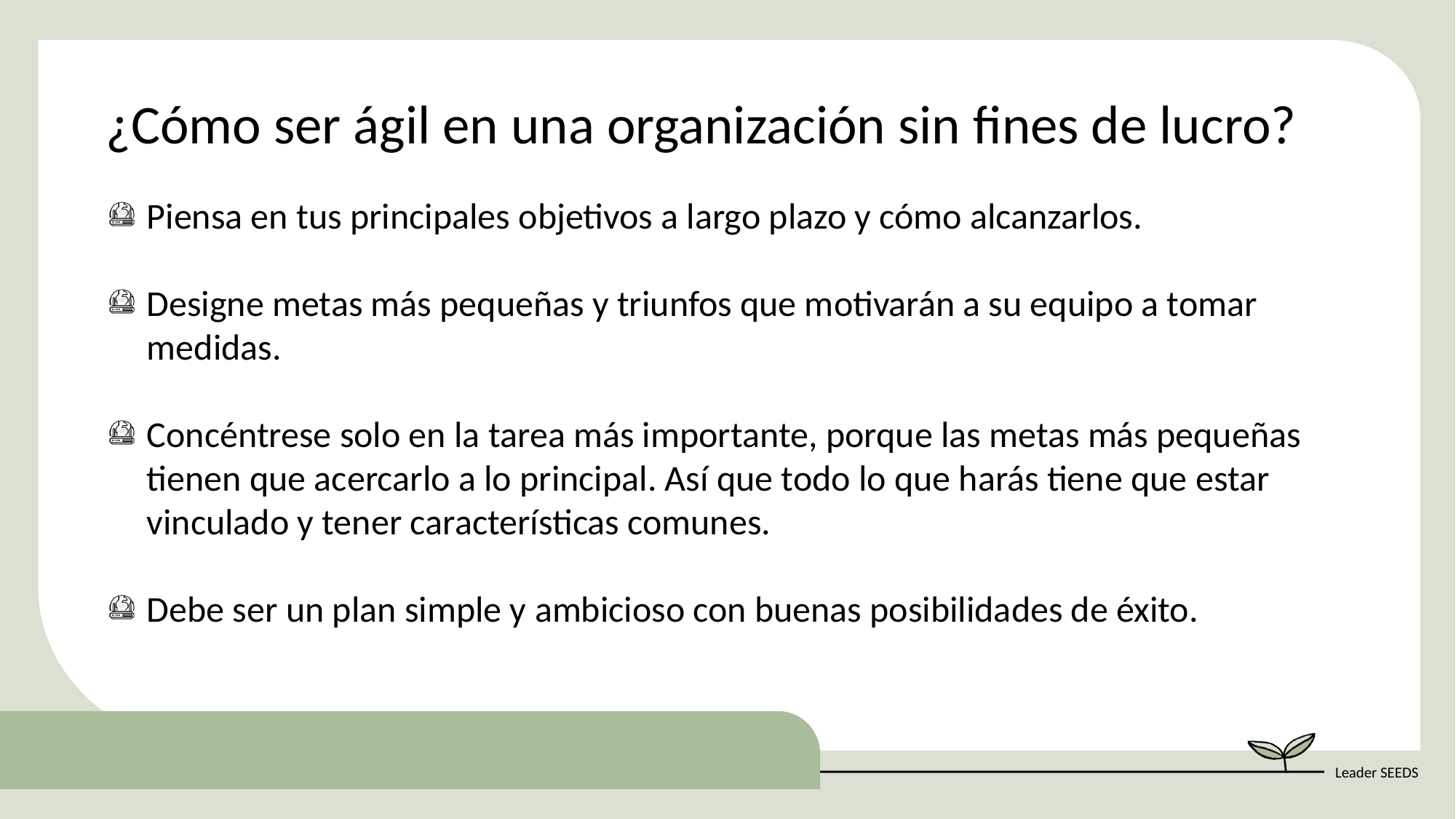

¿Cómo ser ágil en una organización sin fines de lucro?

Piensa en tus principales objetivos a largo plazo y cómo alcanzarlos.

Designe metas más pequeñas y triunfos que motivarán a su equipo a tomar medidas.

Concéntrese solo en la tarea más importante, porque las metas más pequeñas tienen que acercarlo a lo principal. Así que todo lo que harás tiene que estar vinculado y tener características comunes.

Debe ser un plan simple y ambicioso con buenas posibilidades de éxito.